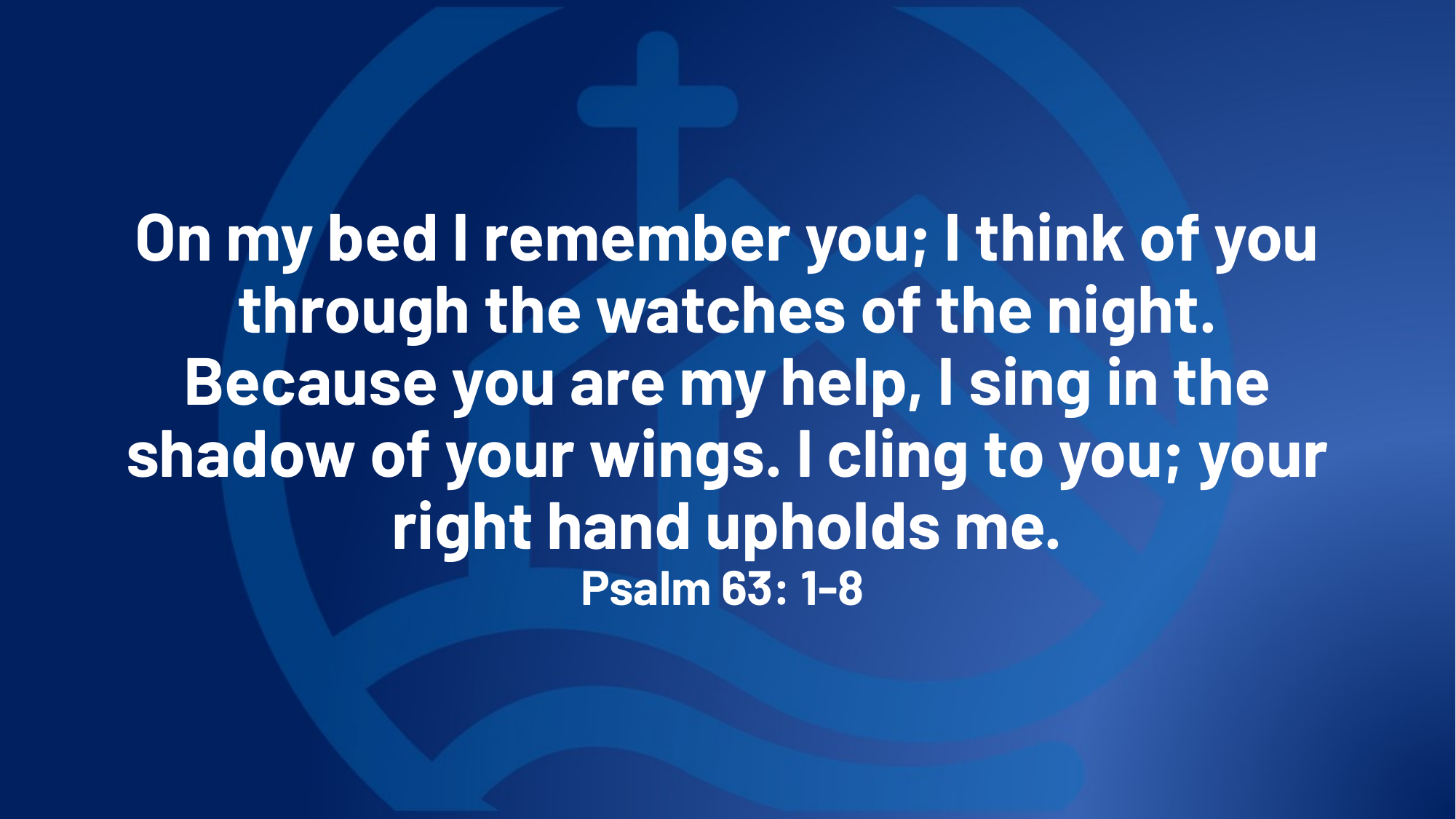

# On my bed I remember you; I think of you through the watches of the night. Because you are my help, I sing in the shadow of your wings. I cling to you; your right hand upholds me. Psalm 63: 1-8